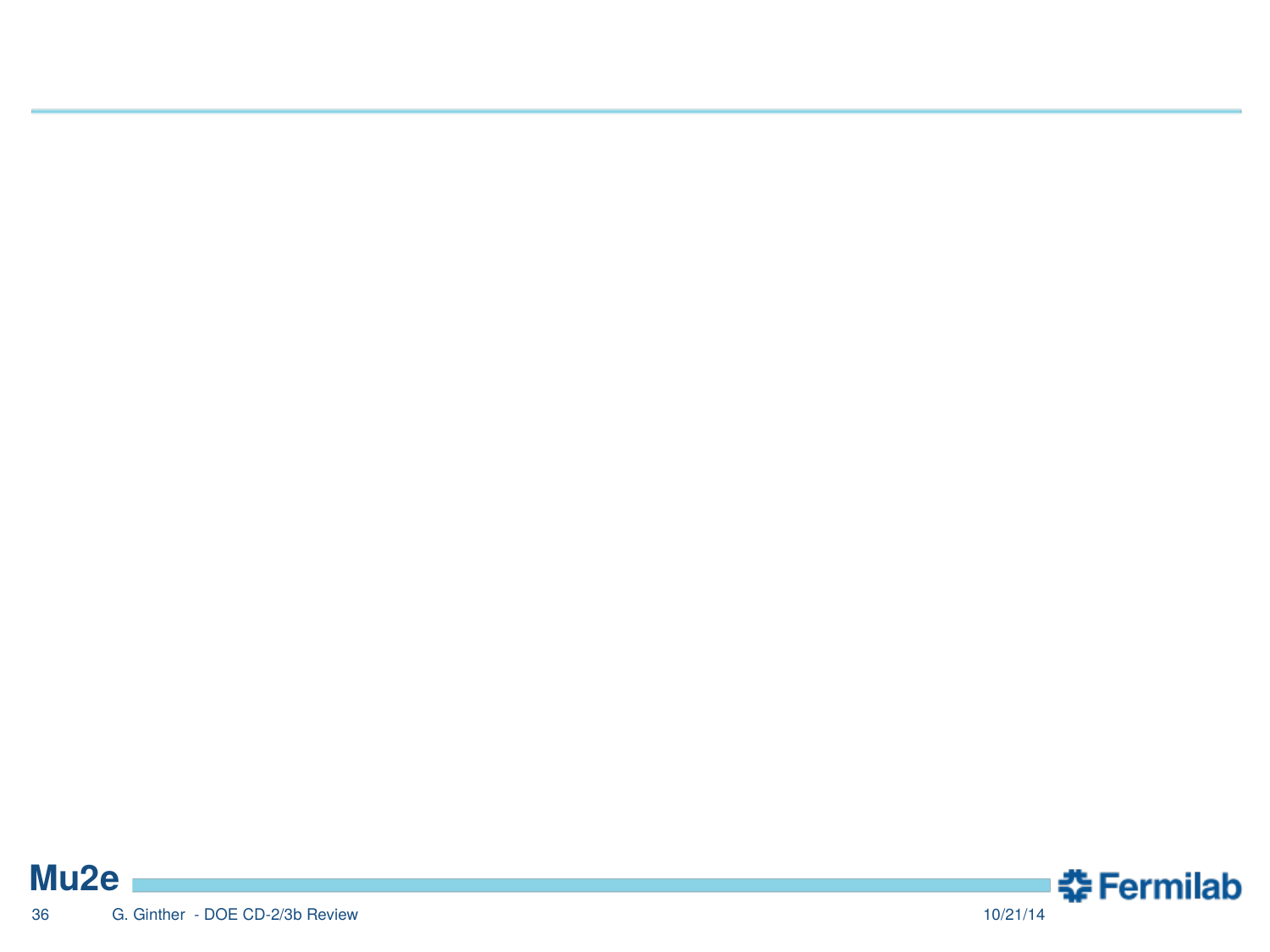

#

36
G. Ginther  - DOE CD-2/3b Review
10/21/14